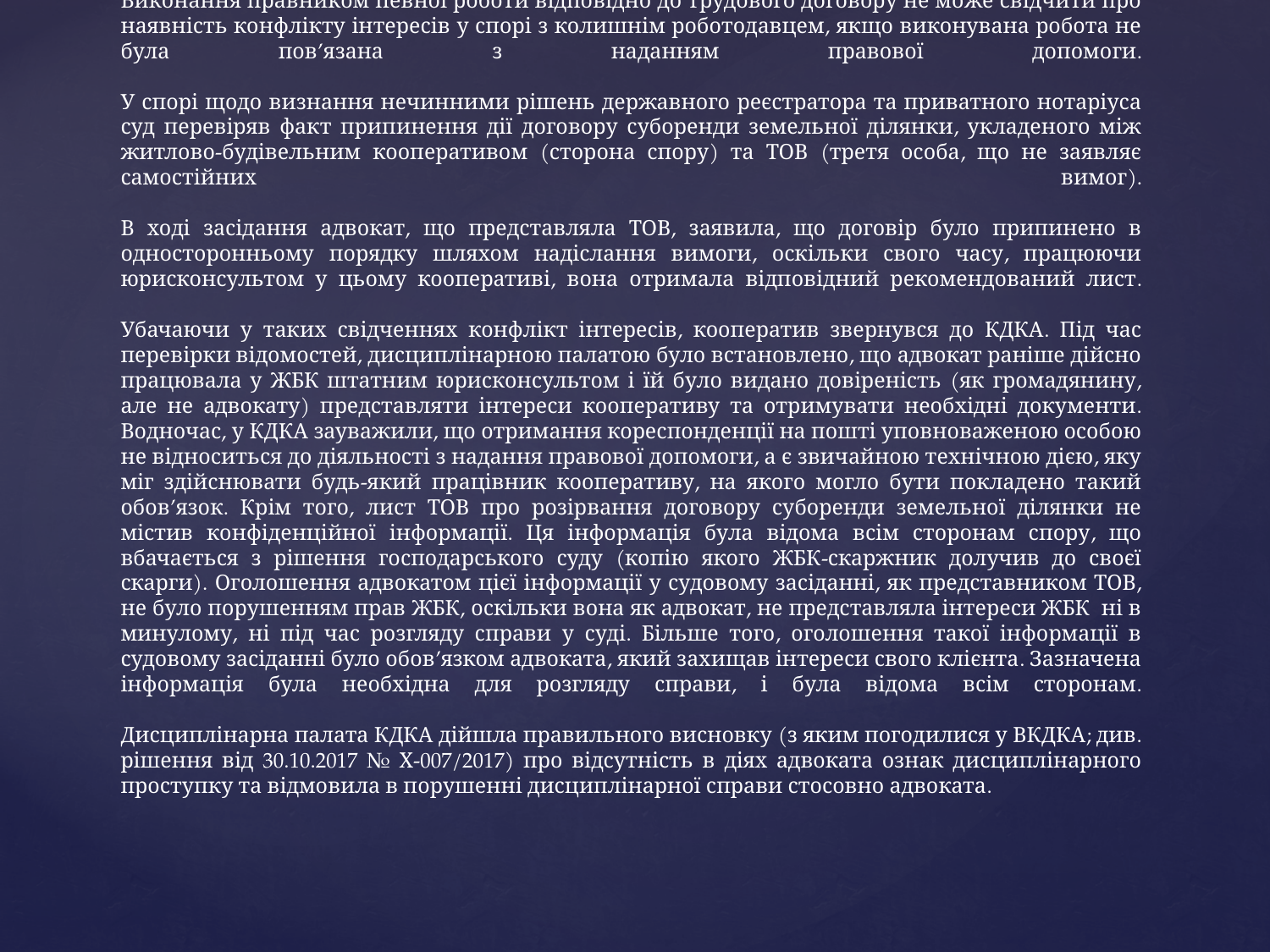

# Виконання правником певної роботи відповідно до трудового договору не може свідчити про наявність конфлікту інтересів у спорі з колишнім роботодавцем, якщо виконувана робота не була пов’язана з наданням правової допомоги. У спорі щодо визнання нечинними рішень державного реєстратора та приватного нотаріуса суд перевіряв факт припинення дії договору суборенди земельної ділянки, укладеного між житлово-будівельним кооперативом (сторона спору) та ТОВ (третя особа, що не заявляє самостійних вимог). В ході засідання адвокат, що представляла ТОВ, заявила, що договір було припинено в односторонньому порядку шляхом надіслання вимоги, оскільки свого часу, працюючи юрисконсультом у цьому кооперативі, вона отримала відповідний рекомендований лист. Убачаючи у таких свідченнях конфлікт інтересів, кооператив звернувся до КДКА. Під час перевірки відомостей, дисциплінарною палатою було встановлено, що адвокат раніше дійсно працювала у ЖБК штатним юрисконсультом і їй було видано довіреність (як громадянину, але не адвокату) представляти інтереси кооперативу та отримувати необхідні документи. Водночас, у КДКА зауважили, що отримання кореспонденції на пошті уповноваженою особою не відноситься до діяльності з надання правової допомоги, а є звичайною технічною дією, яку міг здійснювати будь-який працівник кооперативу, на якого могло бути покладено такий обов’язок. Крім того, лист ТОВ про розірвання договору суборенди земельної ділянки не містив конфіденційної інформації. Ця інформація була відома всім сторонам спору, що вбачається з рішення господарського суду (копію якого ЖБК-скаржник долучив до своєї скарги). Оголошення адвокатом цієї інформації у судовому засіданні, як представником ТОВ, не було порушенням прав ЖБК, оскільки вона як адвокат, не представляла інтереси ЖБК  ні в минулому, ні під час розгляду справи у суді. Більше того, оголошення такої інформації в судовому засіданні було обов’язком адвоката, який захищав інтереси свого клієнта. Зазначена інформація була необхідна для розгляду справи, і була відома всім сторонам. Дисциплінарна палата КДКА дійшла правильного висновку (з яким погодилися у ВКДКА; див. рішення від 30.10.2017 № Х-007/2017) про відсутність в діях адвоката ознак дисциплінарного проступку та відмовила в порушенні дисциплінарної справи стосовно адвоката.